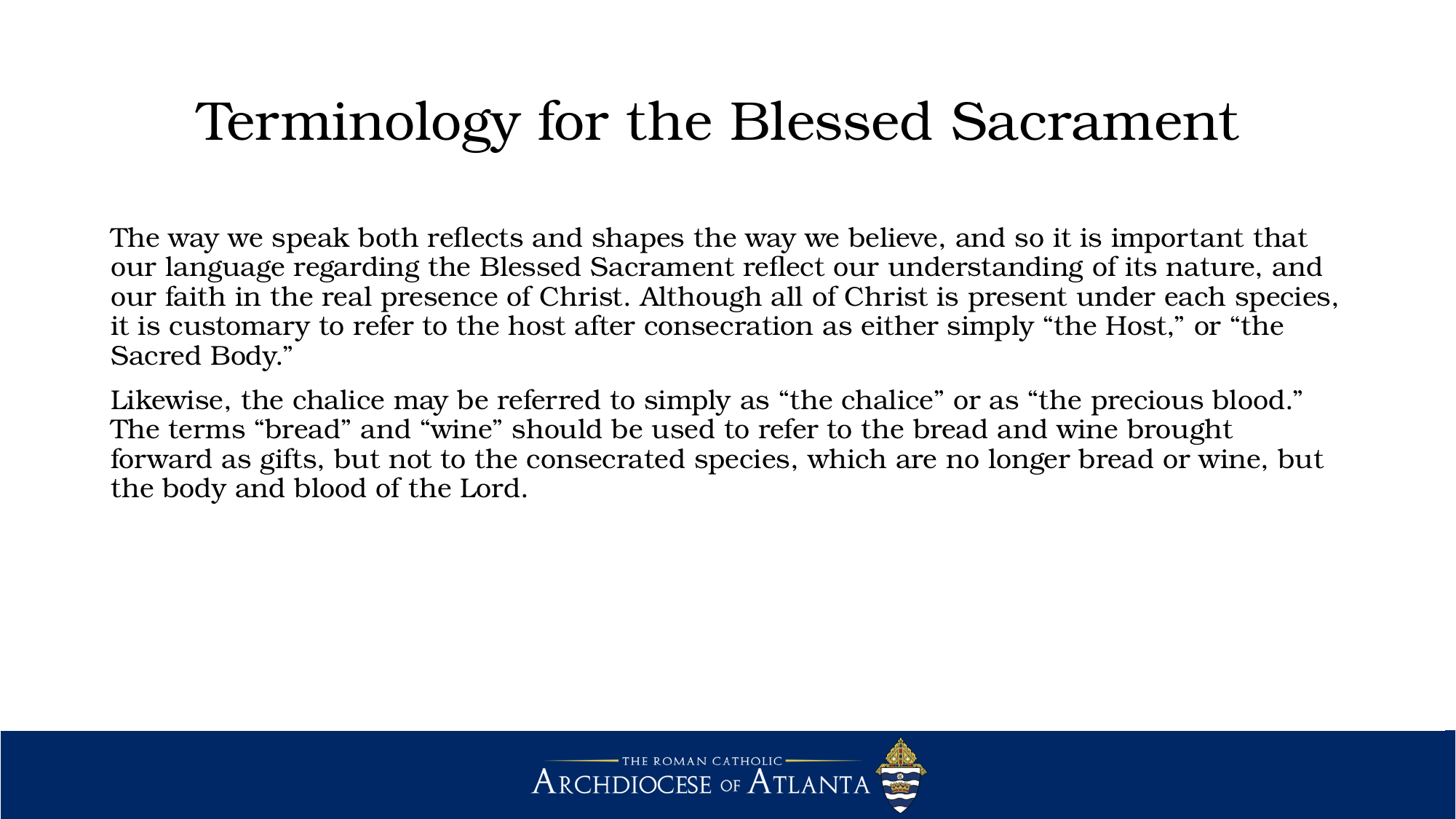

# Terminology for the Blessed Sacrament
The way we speak both reflects and shapes the way we believe, and so it is important that our language regarding the Blessed Sacrament reflect our understanding of its nature, and our faith in the real presence of Christ. Although all of Christ is present under each species, it is customary to refer to the host after consecration as either simply “the Host,” or “the Sacred Body.”
Likewise, the chalice may be referred to simply as “the chalice” or as “the precious blood.” The terms “bread” and “wine” should be used to refer to the bread and wine brought forward as gifts, but not to the consecrated species, which are no longer bread or wine, but the body and blood of the Lord.